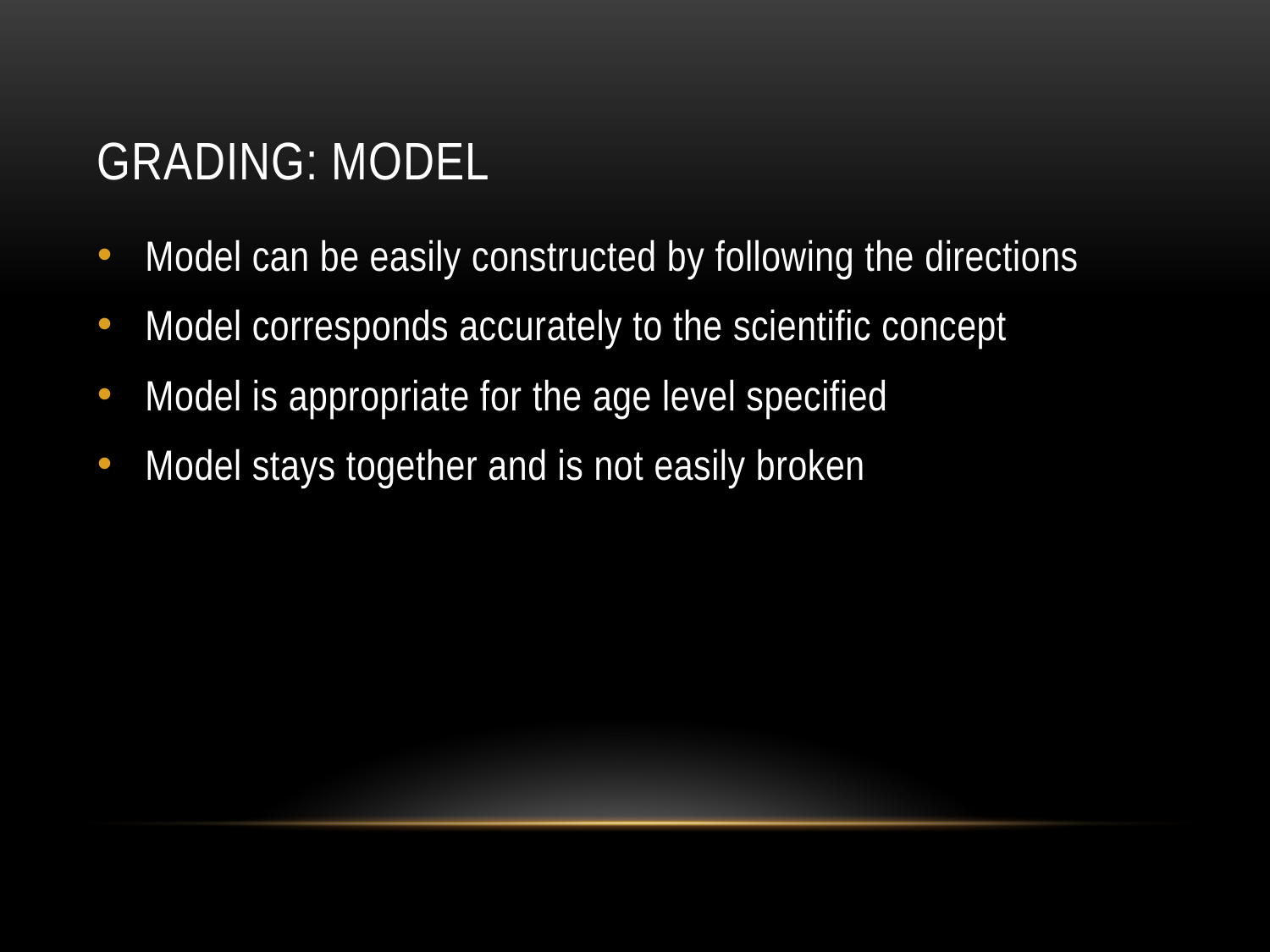

# Grading: Model
Model can be easily constructed by following the directions
Model corresponds accurately to the scientific concept
Model is appropriate for the age level specified
Model stays together and is not easily broken